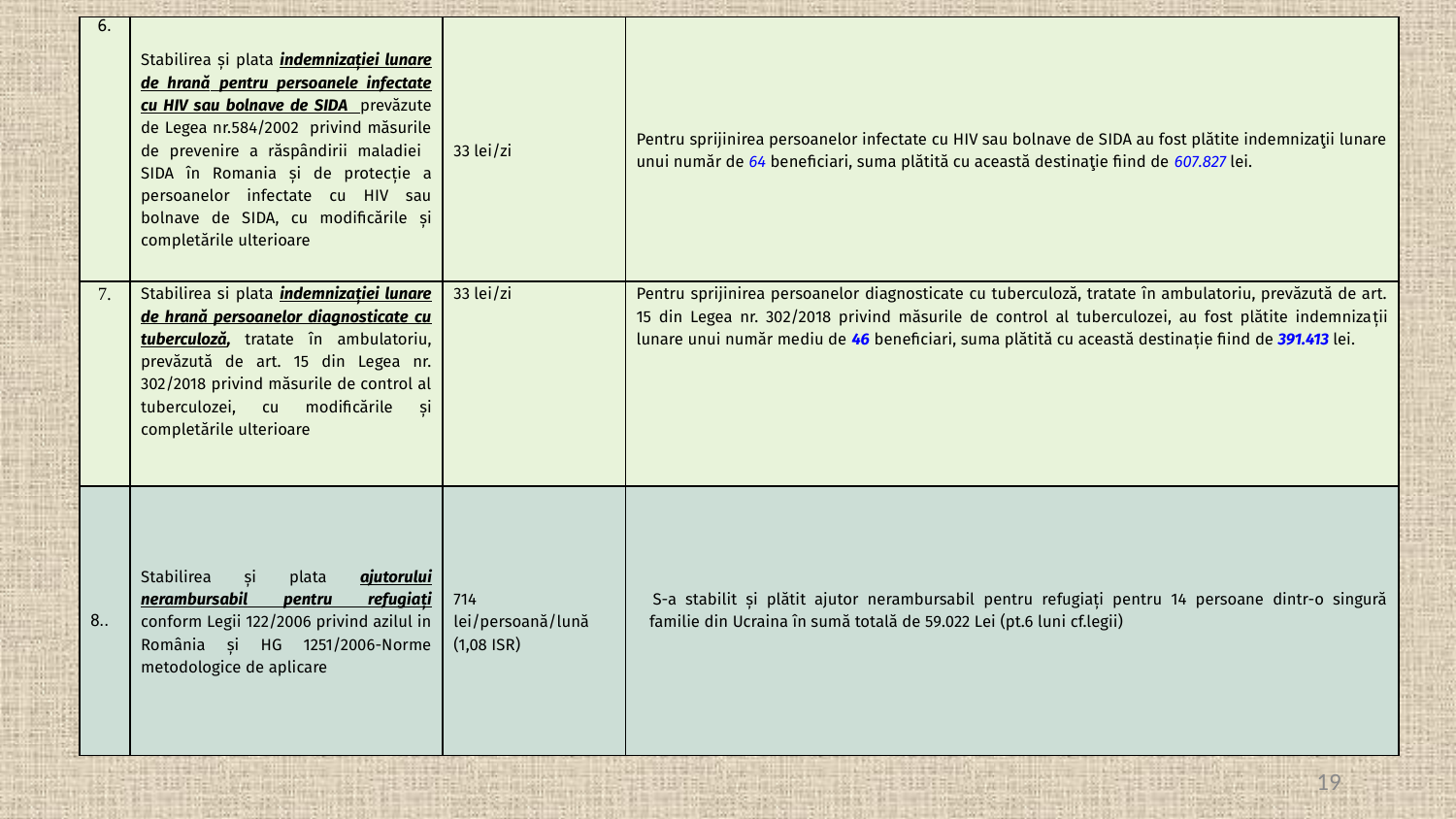

| 6. | Stabilirea şi plata indemnizaţiei lunare de hrană pentru persoanele infectate cu HIV sau bolnave de SIDA prevăzute de Legea nr.584/2002 privind măsurile de prevenire a răspândirii maladiei SIDA în Romania şi de protecţie a persoanelor infectate cu HIV sau bolnave de SIDA, cu modificările şi completările ulterioare | 33 lei/zi | Pentru sprijinirea persoanelor infectate cu HIV sau bolnave de SIDA au fost plătite indemnizaţii lunare unui număr de 64 beneficiari, suma plătită cu această destinaţie fiind de 607.827 lei. |
| --- | --- | --- | --- |
| 7. | Stabilirea si plata indemnizației lunare de hrană persoanelor diagnosticate cu tuberculoză, tratate în ambulatoriu, prevăzută de art. 15 din Legea nr. 302/2018 privind măsurile de control al tuberculozei, cu modificările şi completările ulterioare | 33 lei/zi | Pentru sprijinirea persoanelor diagnosticate cu tuberculoză, tratate în ambulatoriu, prevăzută de art. 15 din Legea nr. 302/2018 privind măsurile de control al tuberculozei, au fost plătite indemnizaţii lunare unui număr mediu de 46 beneficiari, suma plătită cu această destinaţie fiind de 391.413 lei. |
| 8.. | Stabilirea și plata ajutorului nerambursabil pentru refugiați conform Legii 122/2006 privind azilul in România și HG 1251/2006-Norme metodologice de aplicare | 714 lei/persoană/lună (1,08 ISR) | S-a stabilit și plătit ajutor nerambursabil pentru refugiați pentru 14 persoane dintr-o singură familie din Ucraina în sumă totală de 59.022 Lei (pt.6 luni cf.legii) |
19